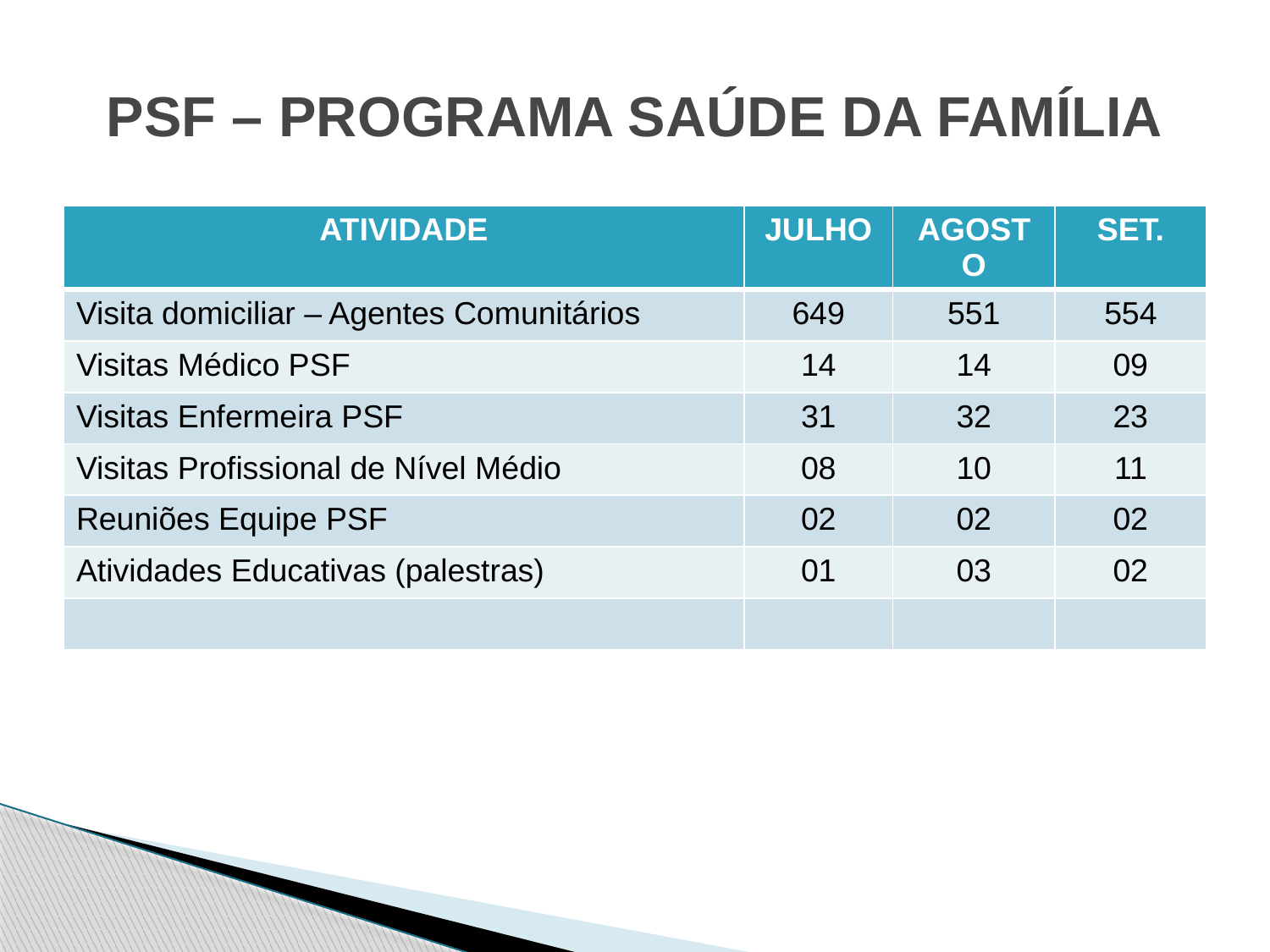

# PSF – PROGRAMA SAÚDE DA FAMÍLIA
| ATIVIDADE | JULHO | AGOSTO | SET. |
| --- | --- | --- | --- |
| Visita domiciliar – Agentes Comunitários | 649 | 551 | 554 |
| Visitas Médico PSF | 14 | 14 | 09 |
| Visitas Enfermeira PSF | 31 | 32 | 23 |
| Visitas Profissional de Nível Médio | 08 | 10 | 11 |
| Reuniões Equipe PSF | 02 | 02 | 02 |
| Atividades Educativas (palestras) | 01 | 03 | 02 |
|  |  |  |  |